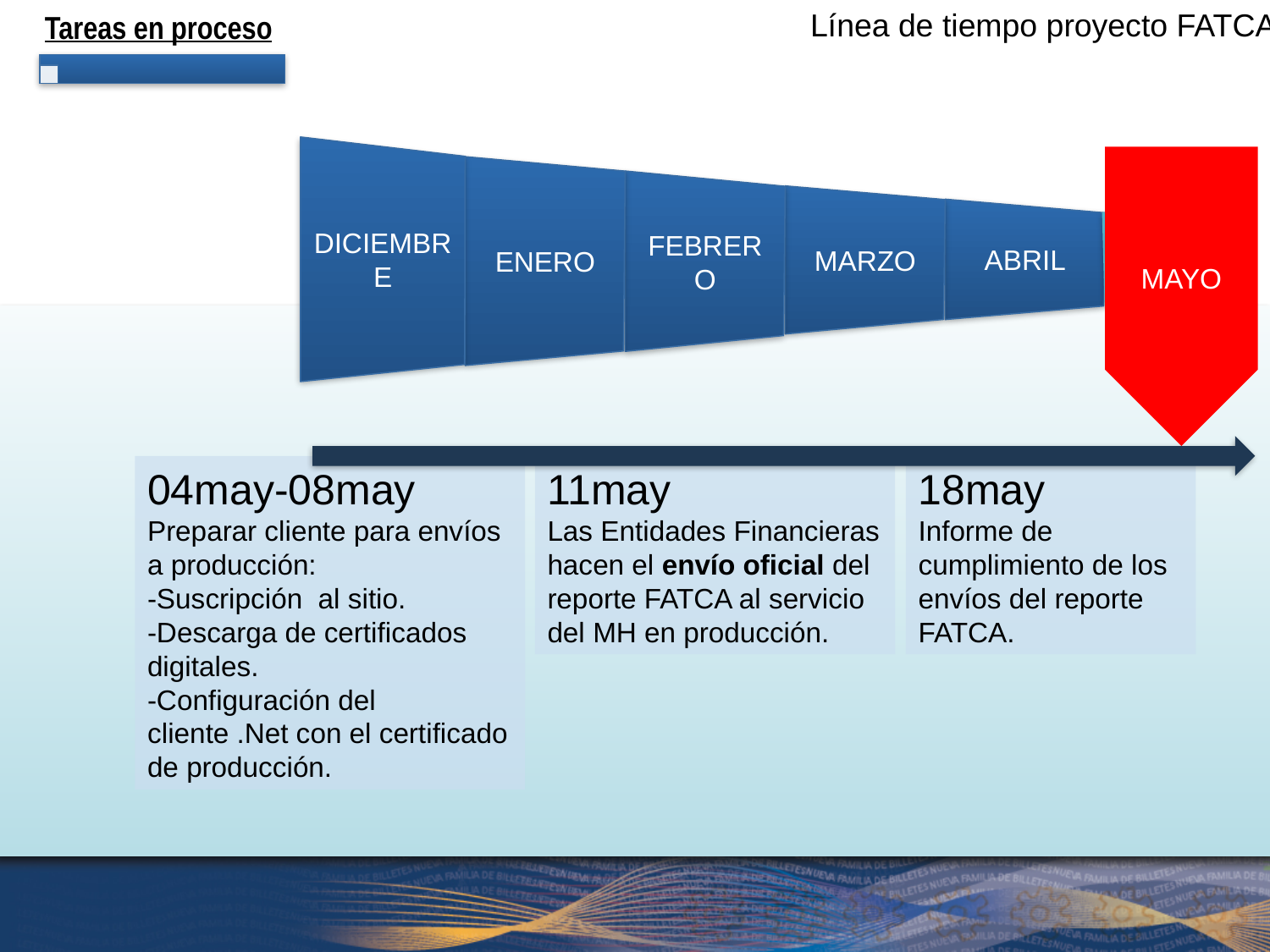

Línea de tiempo proyecto FATCA
Tareas en proceso
DICIEMBRE
ENERO
FEBRERO
MARZO
ABRIL
MAYO
MAYO

04may-08may
Preparar cliente para envíos a producción:
-Suscripción  al sitio.
-Descarga de certificados digitales.
-Configuración del cliente .Net con el certificado de producción.
11may
Las Entidades Financieras hacen el envío oficial del reporte FATCA al servicio del MH en producción.
18may
Informe de cumplimiento de los envíos del reporte FATCA.